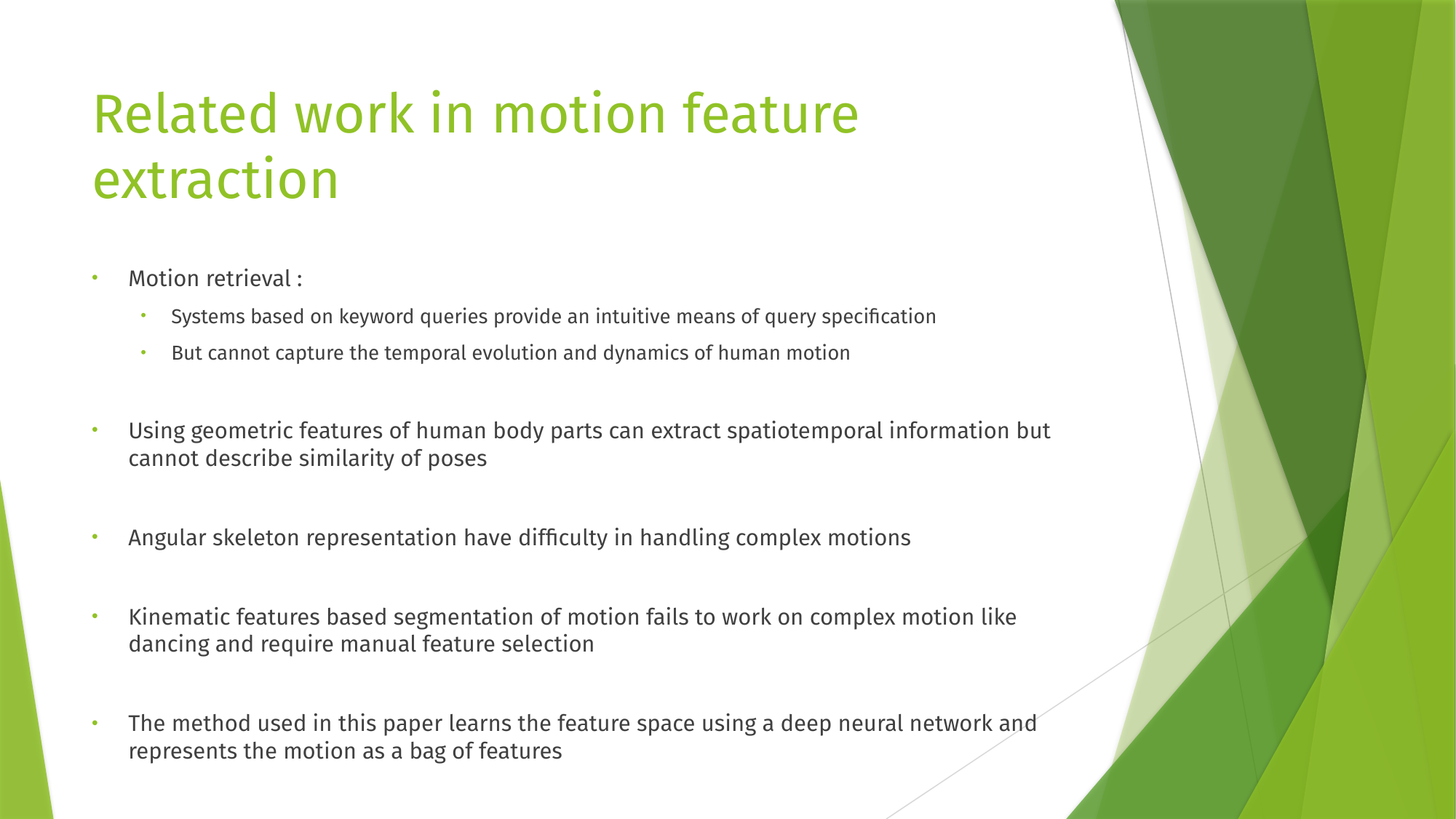

# Related work in motion feature extraction
Motion retrieval :
Systems based on keyword queries provide an intuitive means of query specification
But cannot capture the temporal evolution and dynamics of human motion

Using geometric features of human body parts can extract spatiotemporal information but cannot describe similarity of poses

Angular skeleton representation have difficulty in handling complex motions

Kinematic features based segmentation of motion fails to work on complex motion like dancing and require manual feature selection

The method used in this paper learns the feature space using a deep neural network and represents the motion as a bag of features